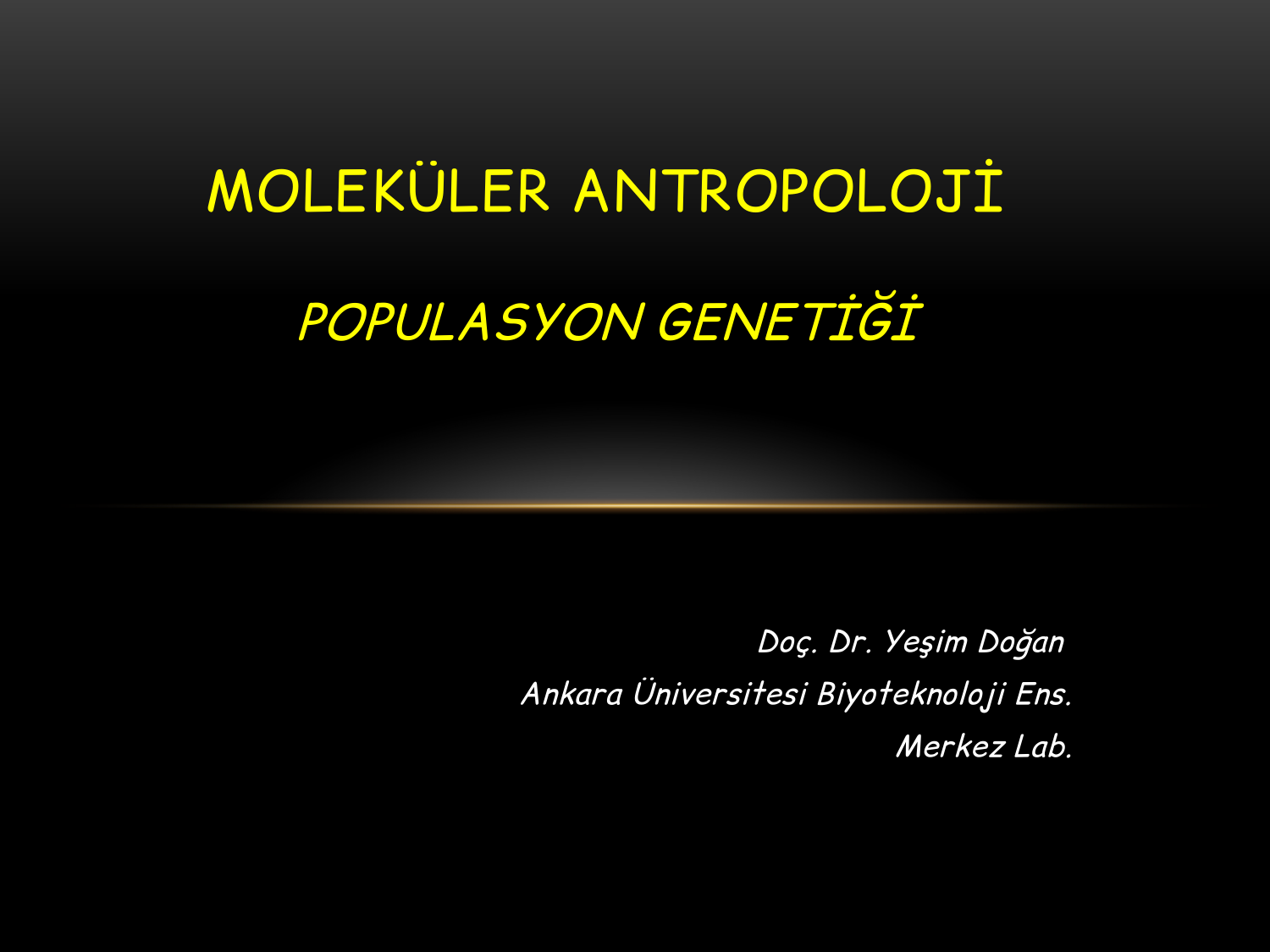

# Moleküler Antropoloji Populasyon genetiği
Doç. Dr. Yeşim Doğan
Ankara Üniversitesi Biyoteknoloji Ens.
Merkez Lab.